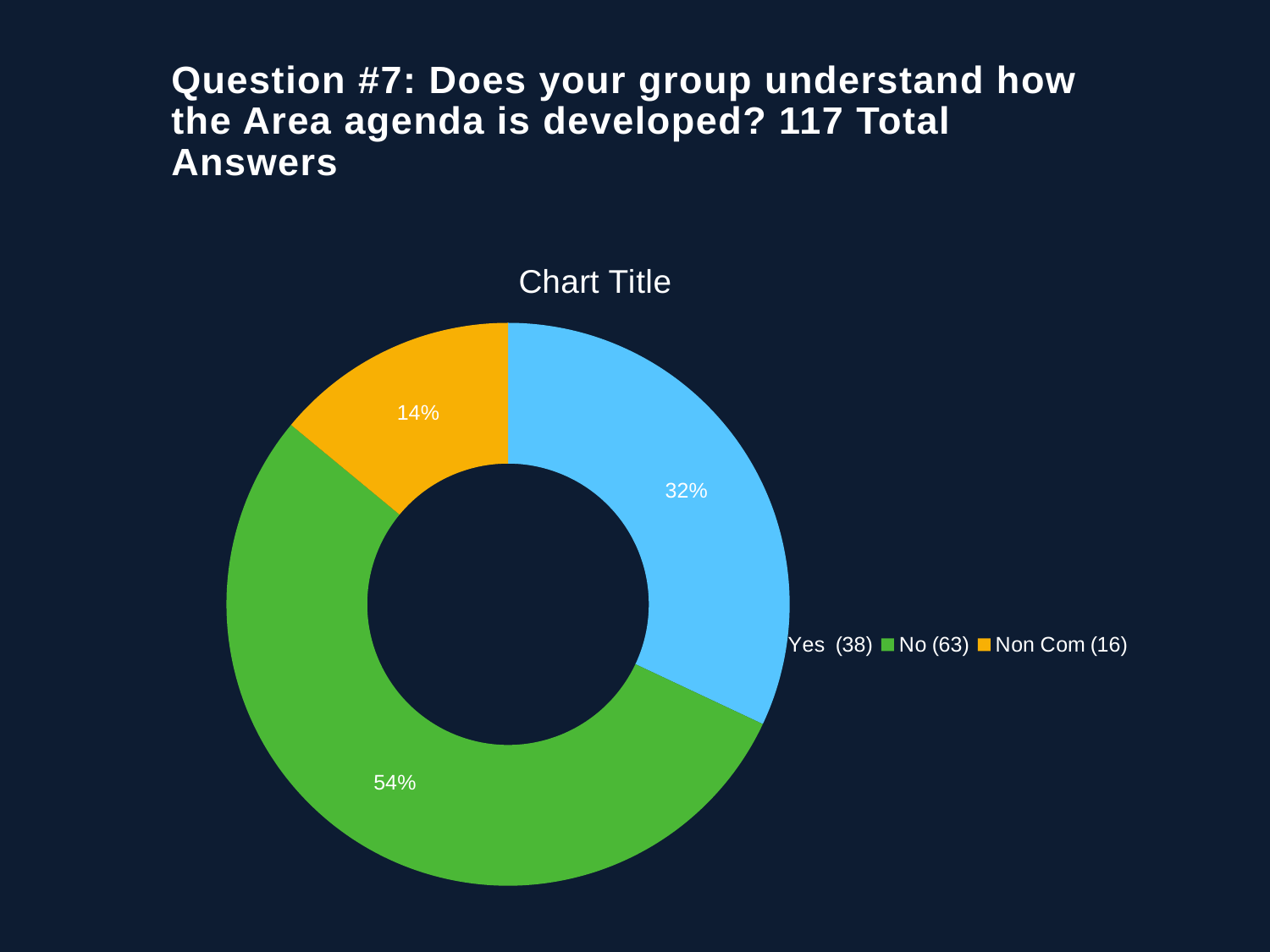

# Question #7: Does your group understand how the Area agenda is developed? 117 Total Answers

### Chart:

| Category |  |
|---|---|
| Yes  (38) | 0.32 |
| No (63) | 0.54 |
| Non Com (16) | 0.14 |